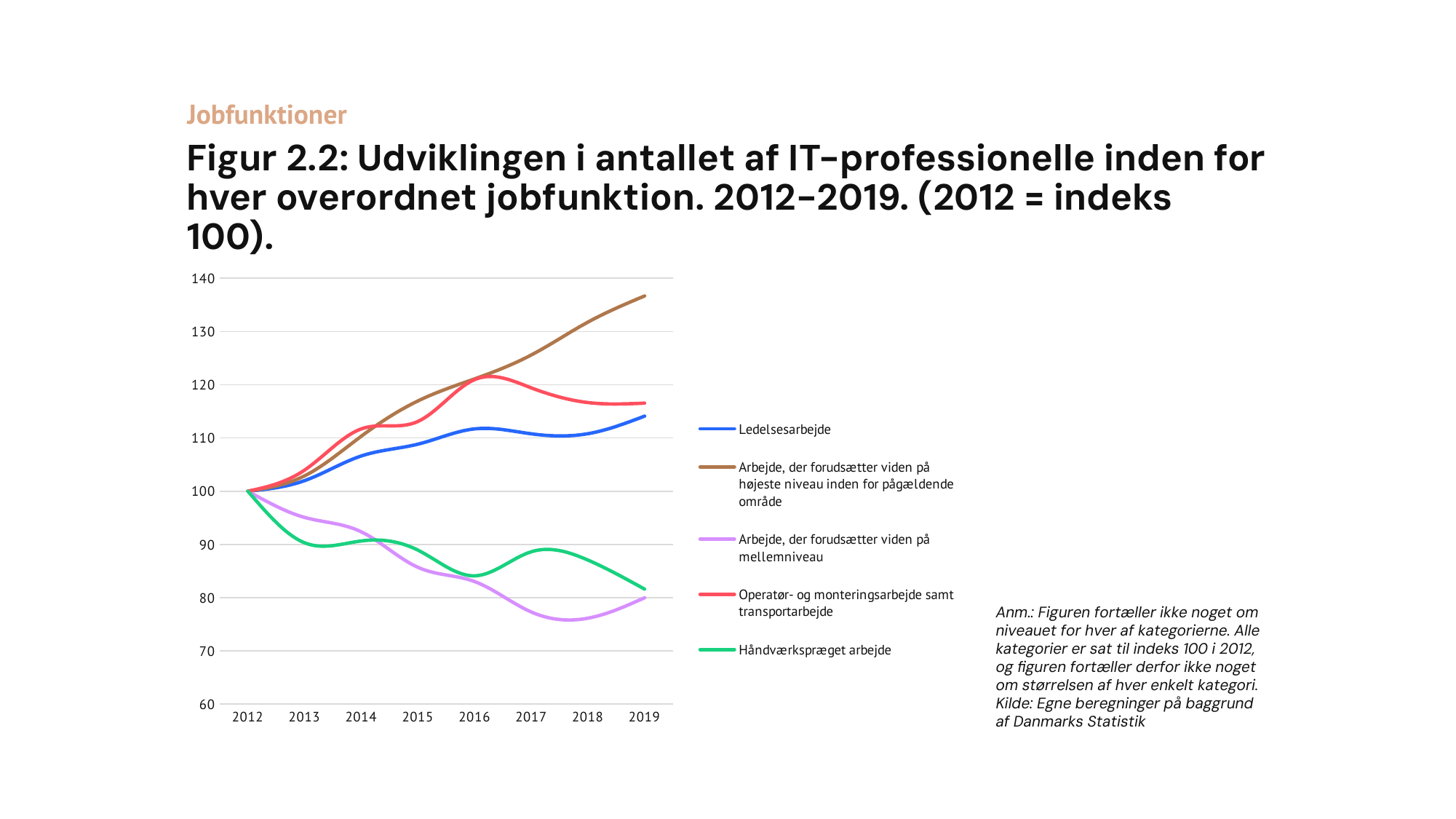

Jobfunktioner
# Figur 2.2: Udviklingen i antallet af IT-professionelle inden for hver overordnet jobfunktion. 2012-2019. (2012 = indeks 100).

### Chart

| Category | Ledelsesarbejde | Arbejde, der forudsætter viden på højeste niveau inden for pågældende område | Arbejde, der forudsætter viden på mellemniveau | Operatør- og monteringsarbejde samt transportarbejde | Håndværkspræget arbejde |
|---|---|---|---|---|---|
| 2012 | 100.0 | 100.0 | 100.0 | 100.0 | 100.0 |
| 2013 | 101.98578505276761 | 102.88321598552493 | 95.07018144471071 | 103.96525679758308 | 90.30229255427065 |
| 2014 | 106.61641180271377 | 110.32332926877237 | 92.3656282095173 | 111.70694864048339 | 90.64719009941165 |
| 2015 | 108.83911264268791 | 116.95905282618102 | 85.68983224922971 | 113.10422960725074 | 88.92270237370663 |
| 2016 | 111.70794744777083 | 121.10490500727688 | 83.01951386511469 | 120.95921450151057 | 84.09413674173261 |
| 2017 | 110.7818220977816 | 125.59296699838728 | 77.30229373502226 | 119.41087613293051 | 88.61838101034692 |
| 2018 | 110.80335989661856 | 131.76257719387957 | 76.13830879835672 | 116.65407854984895 | 87.0561980117671 |
| 2019 | 114.10295067844068 | 136.67741808598512 | 79.97261211913728 | 116.54078549848943 | 81.598701562183 |
Anm.: Figuren fortæller ikke noget om niveauet for hver af kategorierne. Alle kategorier er sat til indeks 100 i 2012, og figuren fortæller derfor ikke noget om størrelsen af hver enkelt kategori.
Kilde: Egne beregninger på baggrund af Danmarks Statistik